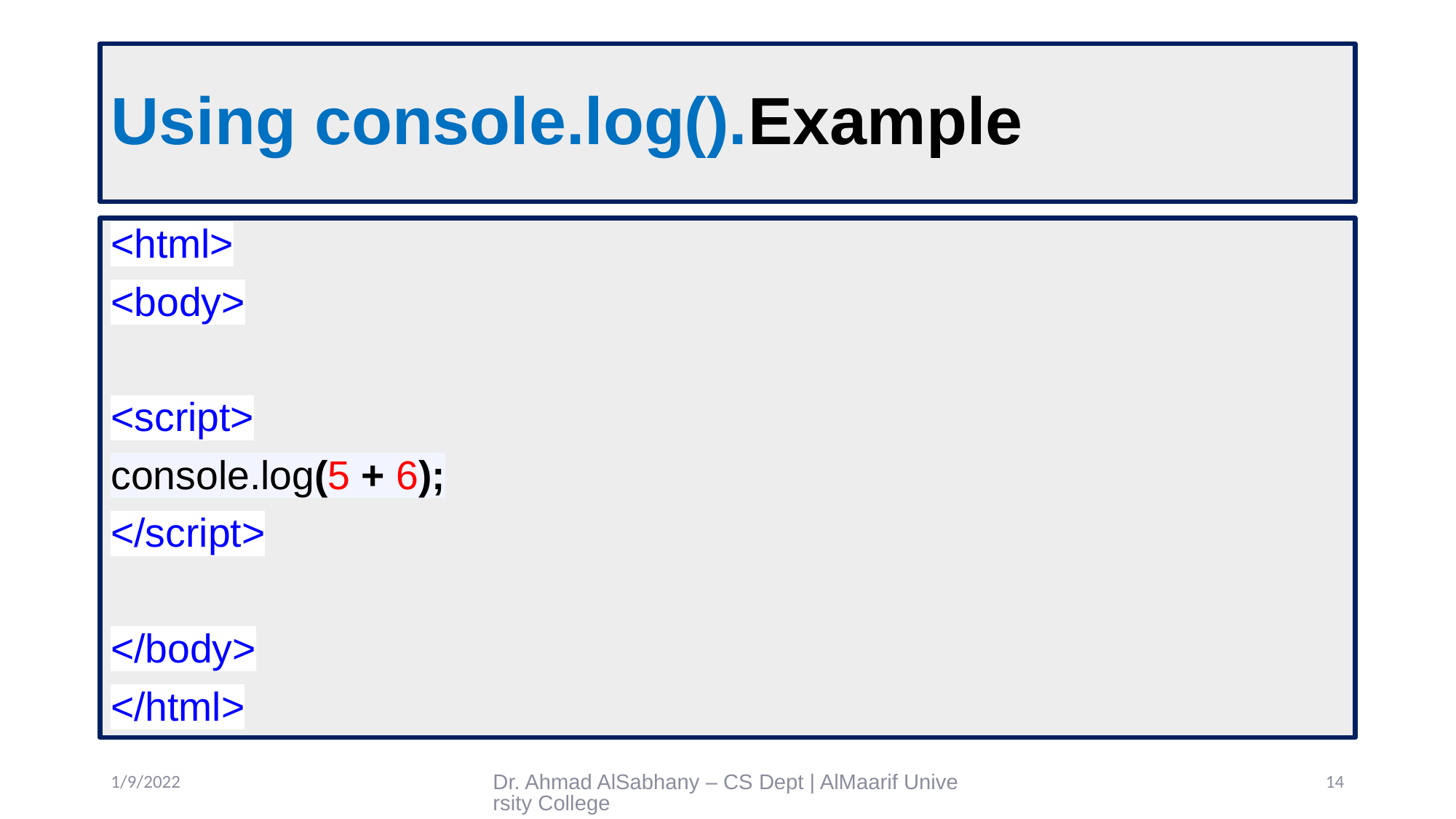

# Using console.log().Example
<html>
<body>

<script>
console.log(5 + 6);
</script>

</body>
</html>
1/9/2022
Dr. Ahmad AlSabhany – CS Dept | AlMaarif University College
14